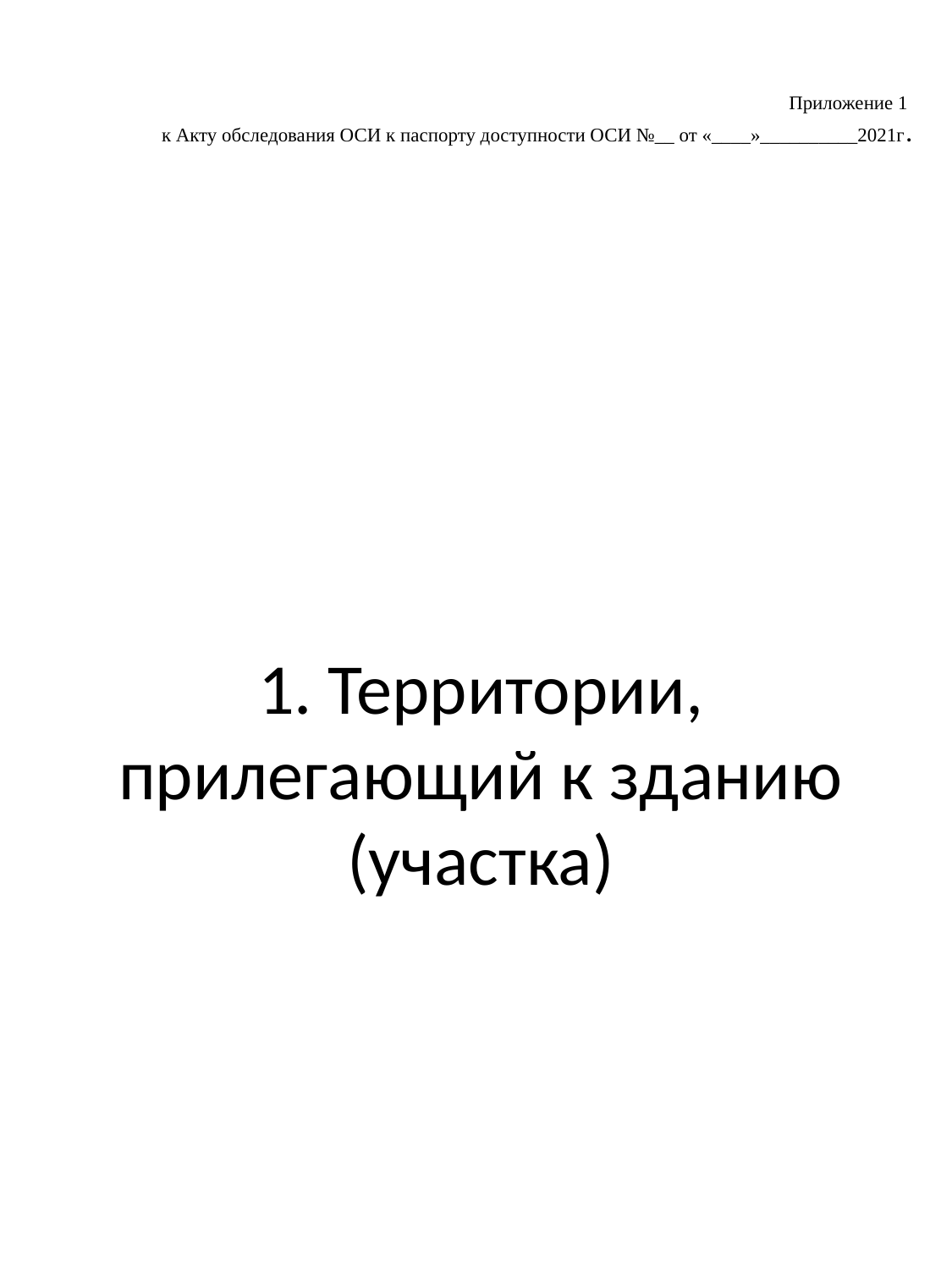

Приложение 1
к Акту обследования ОСИ к паспорту доступности ОСИ №__ от «____»__________2021г.

# 1. Территории, прилегающий к зданию (участка)